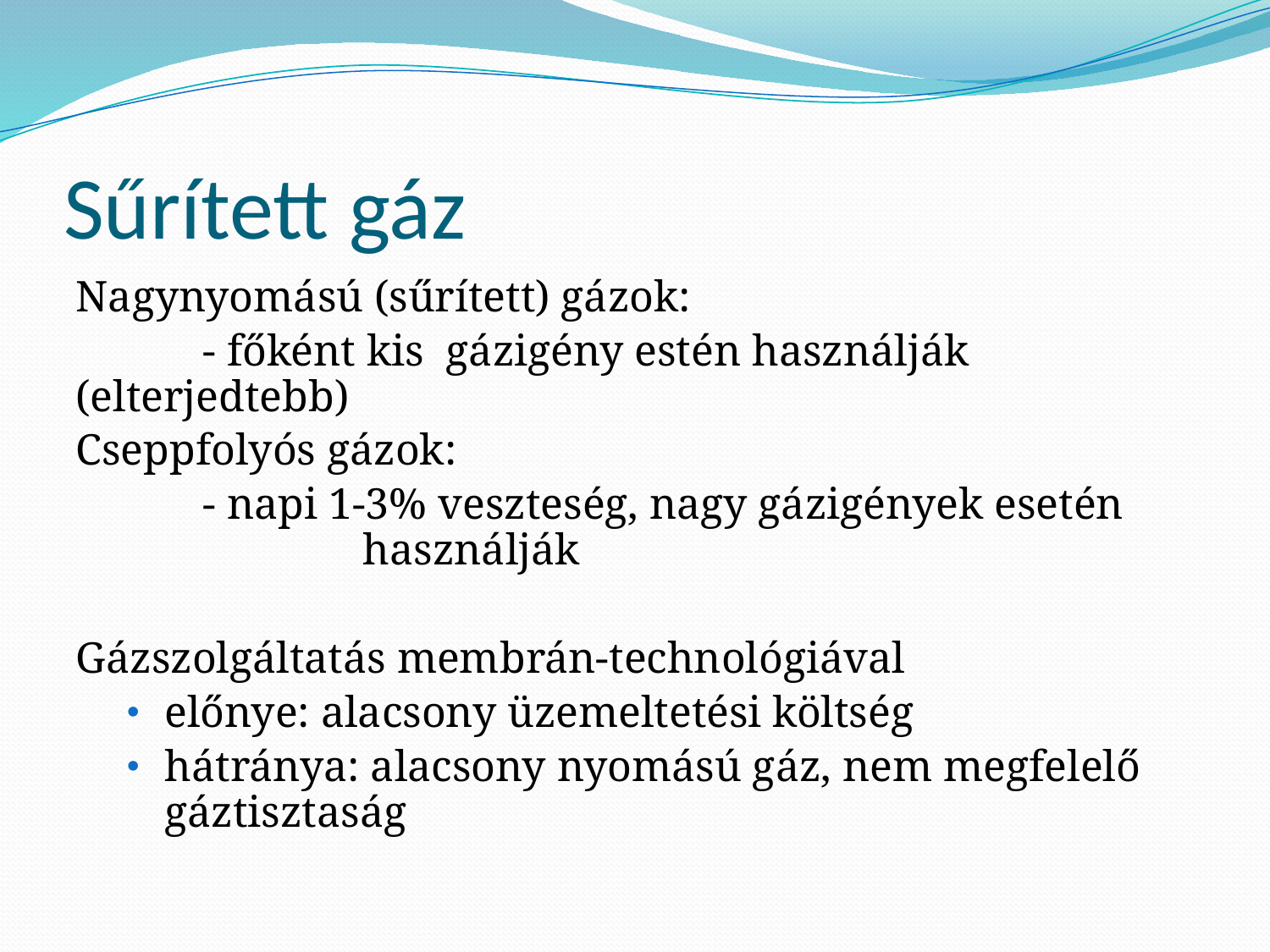

# Sűrített gáz
Nagynyomású (sűrített) gázok:
	- főként kis  gázigény estén használják (elterjedtebb)
Cseppfolyós gázok:
	- napi 1-3% veszteség, nagy gázigények esetén 		   használják

Gázszolgáltatás membrán-technológiával
előnye: alacsony üzemeltetési költség
hátránya: alacsony nyomású gáz, nem megfelelő gáztisztaság